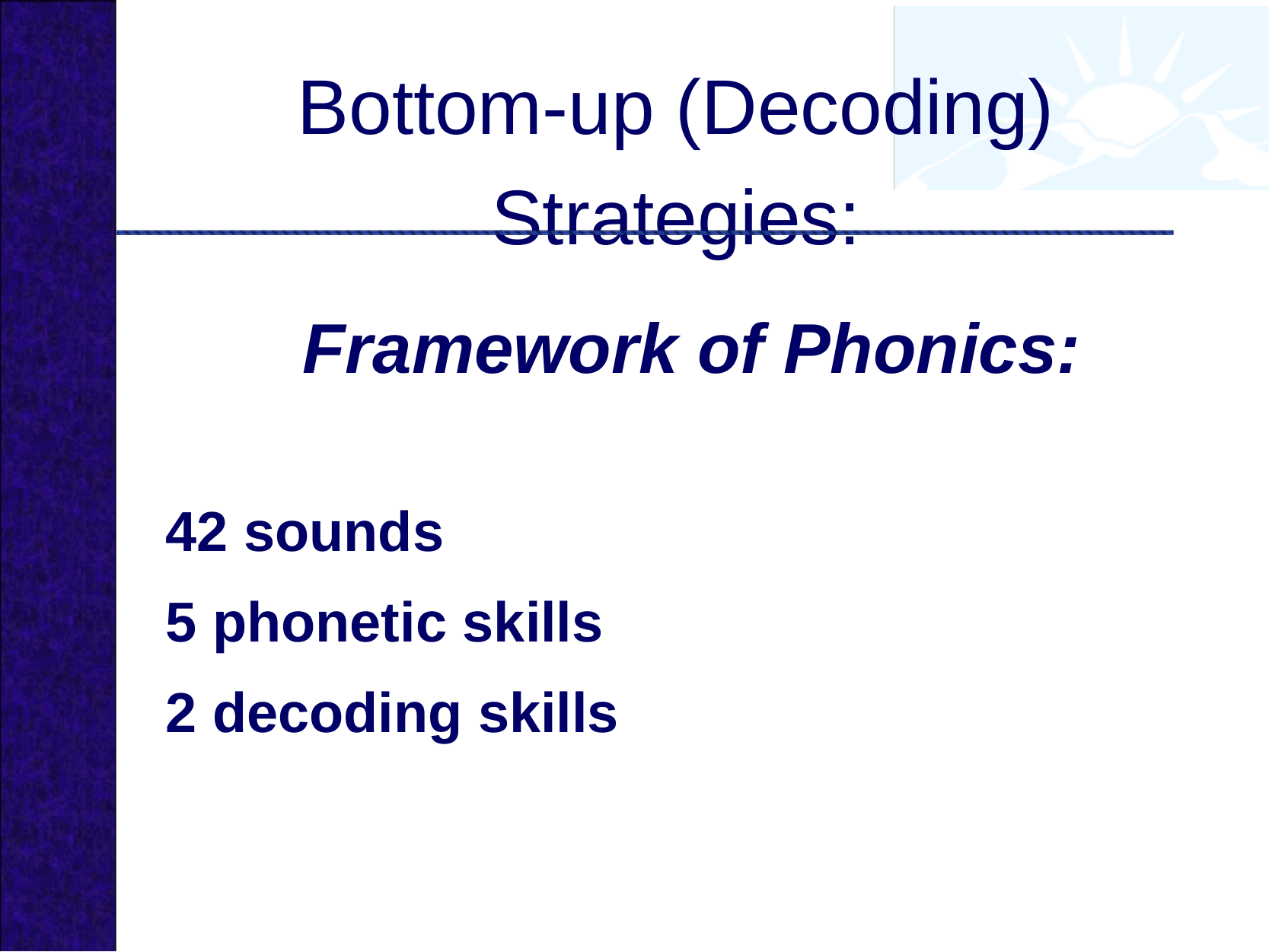

# Bottom-up (Decoding) Strategies:

Framework of Phonics:

42 sounds
5 phonetic skills
2 decoding skills